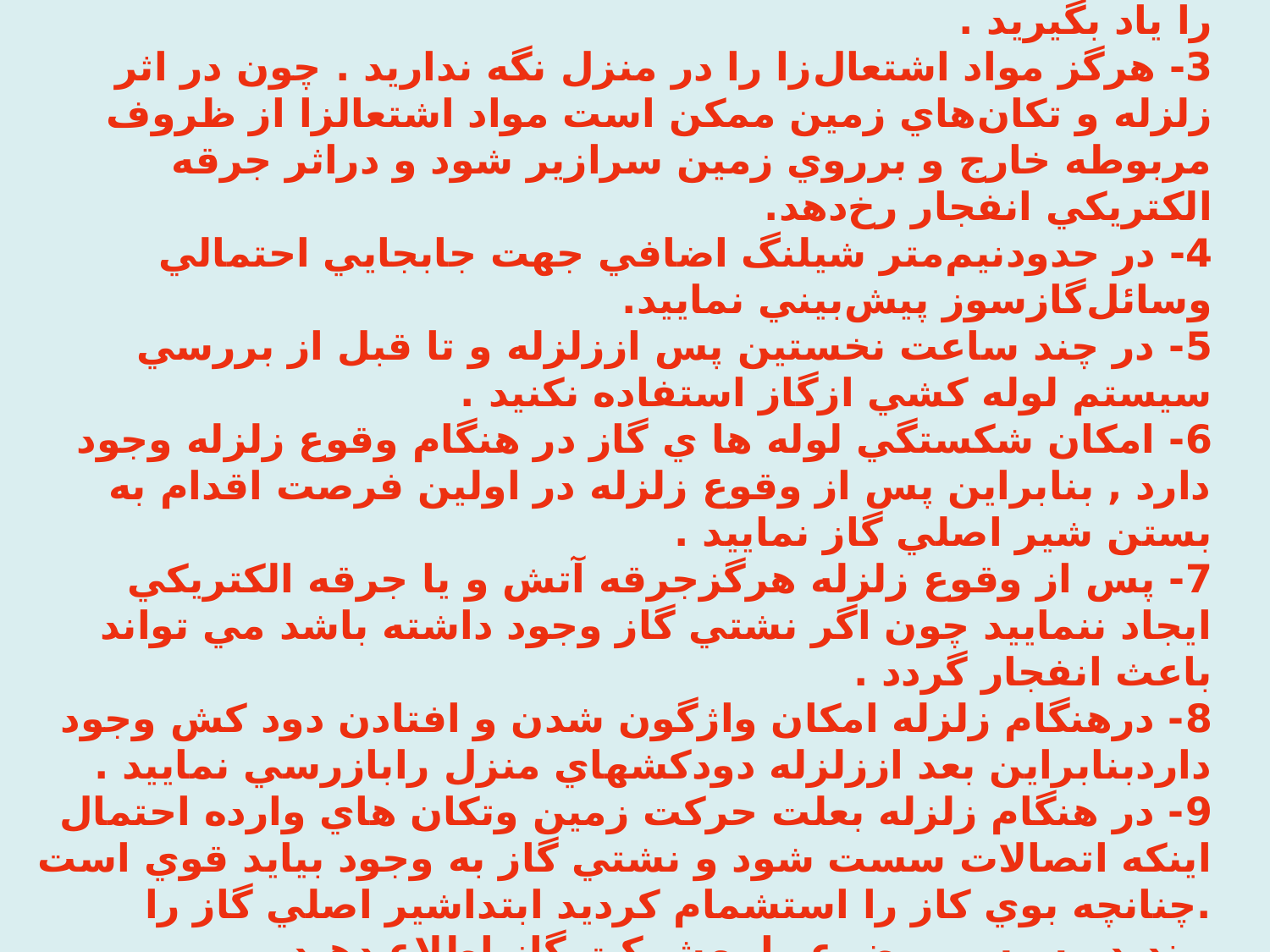

1- آبگرمكن , اجاق گاز وساير وسائل گازسوز در منازل را در جاي خود محكم كنيد تا در اثر لرزش زمين جابجا نشود.
2- امكان آتش سوزي بعد ازوقوع زلزله وجود دارد . بنابراين حتماً در محل مسكوني خود و يا محل كار كپسول آتش نشاني شارژشده را در جاي مناسب قرار دهيد و طريقه استفاده ازآن را ياد بگيريد .
3- هرگز مواد اشتعال‌زا را در منزل نگه نداريد . چون در اثر زلزله و تكان‌هاي زمين ممكن است مواد اشتعالزا از ظروف مربوطه خارج و برروي زمين سرازير شود و دراثر جرقه الكتريكي انفجار رخ‌دهد.
4- در حدودنيم‌متر شيلنگ اضافي جهت جابجايي احتمالي وسائل‌گازسوز پيش‌بيني نماييد.
5- در چند ساعت نخستين پس اززلزله و تا قبل از بررسي سيستم لوله کشي ازگاز استفاده نكنيد .
6- امكان شكستگي لوله ها ي گاز در هنگام وقوع زلزله وجود دارد , بنابراين پس از وقوع زلزله در اولين فرصت اقدام به بستن شير اصلي گاز نماييد .
7- پس از وقوع زلزله هرگزجرقه آتش و يا جرقه الكتريكي ايجاد ننماييد چون اگر نشتي گاز وجود داشته باشد مي تواند باعث انفجار گردد .
8- درهنگام زلزله امكان واژگون شدن و افتادن دود كش وجود داردبنابراين بعد اززلزله دودكشهاي منزل رابازرسي نماييد .
9- در هنگام زلزله بعلت حركت زمين وتكان هاي وارده احتمال اينكه اتصالات سست شود و نشتي گاز به وجود بيايد قوي است .چنانچه بوي كاز را استشمام كرديد ابتداشير اصلي گاز را ببنديدو سپس موضوع را بهشركت گاز اطلاع دهيد .
10-نصب سكوي محكم و اتصال قوي به پايه (حتي‌الامكان پايه بتوني) وسايل گازسوز از قبيل آبگرمكن و اجاق گاز در هنگام زلزله مي‌تواند از حركت دستگاه تا حدود زيادي جلوگيري كند و خسارات ناشي از نشتي را كاهش دهد